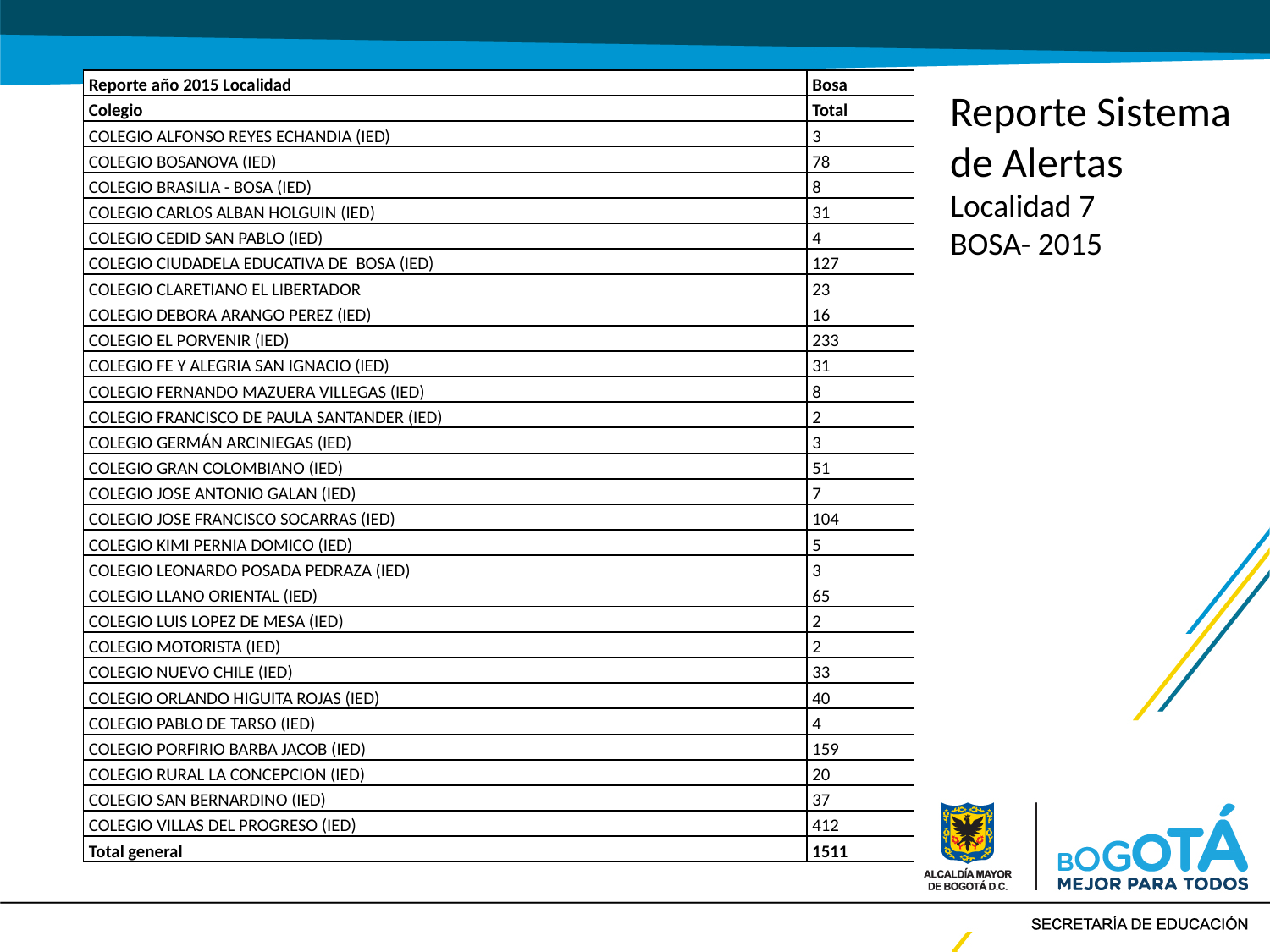

| Reporte año 2015 Localidad | Bosa |
| --- | --- |
| Colegio | Total |
| COLEGIO ALFONSO REYES ECHANDIA (IED) | 3 |
| COLEGIO BOSANOVA (IED) | 78 |
| COLEGIO BRASILIA - BOSA (IED) | 8 |
| COLEGIO CARLOS ALBAN HOLGUIN (IED) | 31 |
| COLEGIO CEDID SAN PABLO (IED) | 4 |
| COLEGIO CIUDADELA EDUCATIVA DE  BOSA (IED) | 127 |
| COLEGIO CLARETIANO EL LIBERTADOR | 23 |
| COLEGIO DEBORA ARANGO PEREZ (IED) | 16 |
| COLEGIO EL PORVENIR (IED) | 233 |
| COLEGIO FE Y ALEGRIA SAN IGNACIO (IED) | 31 |
| COLEGIO FERNANDO MAZUERA VILLEGAS (IED) | 8 |
| COLEGIO FRANCISCO DE PAULA SANTANDER (IED) | 2 |
| COLEGIO GERMÁN ARCINIEGAS (IED) | 3 |
| COLEGIO GRAN COLOMBIANO (IED) | 51 |
| COLEGIO JOSE ANTONIO GALAN (IED) | 7 |
| COLEGIO JOSE FRANCISCO SOCARRAS (IED) | 104 |
| COLEGIO KIMI PERNIA DOMICO (IED) | 5 |
| COLEGIO LEONARDO POSADA PEDRAZA (IED) | 3 |
| COLEGIO LLANO ORIENTAL (IED) | 65 |
| COLEGIO LUIS LOPEZ DE MESA (IED) | 2 |
| COLEGIO MOTORISTA (IED) | 2 |
| COLEGIO NUEVO CHILE (IED) | 33 |
| COLEGIO ORLANDO HIGUITA ROJAS (IED) | 40 |
| COLEGIO PABLO DE TARSO (IED) | 4 |
| COLEGIO PORFIRIO BARBA JACOB (IED) | 159 |
| COLEGIO RURAL LA CONCEPCION (IED) | 20 |
| COLEGIO SAN BERNARDINO (IED) | 37 |
| COLEGIO VILLAS DEL PROGRESO (IED) | 412 |
| Total general | 1511 |
Reporte Sistema
de Alertas
Localidad 7
BOSA- 2015